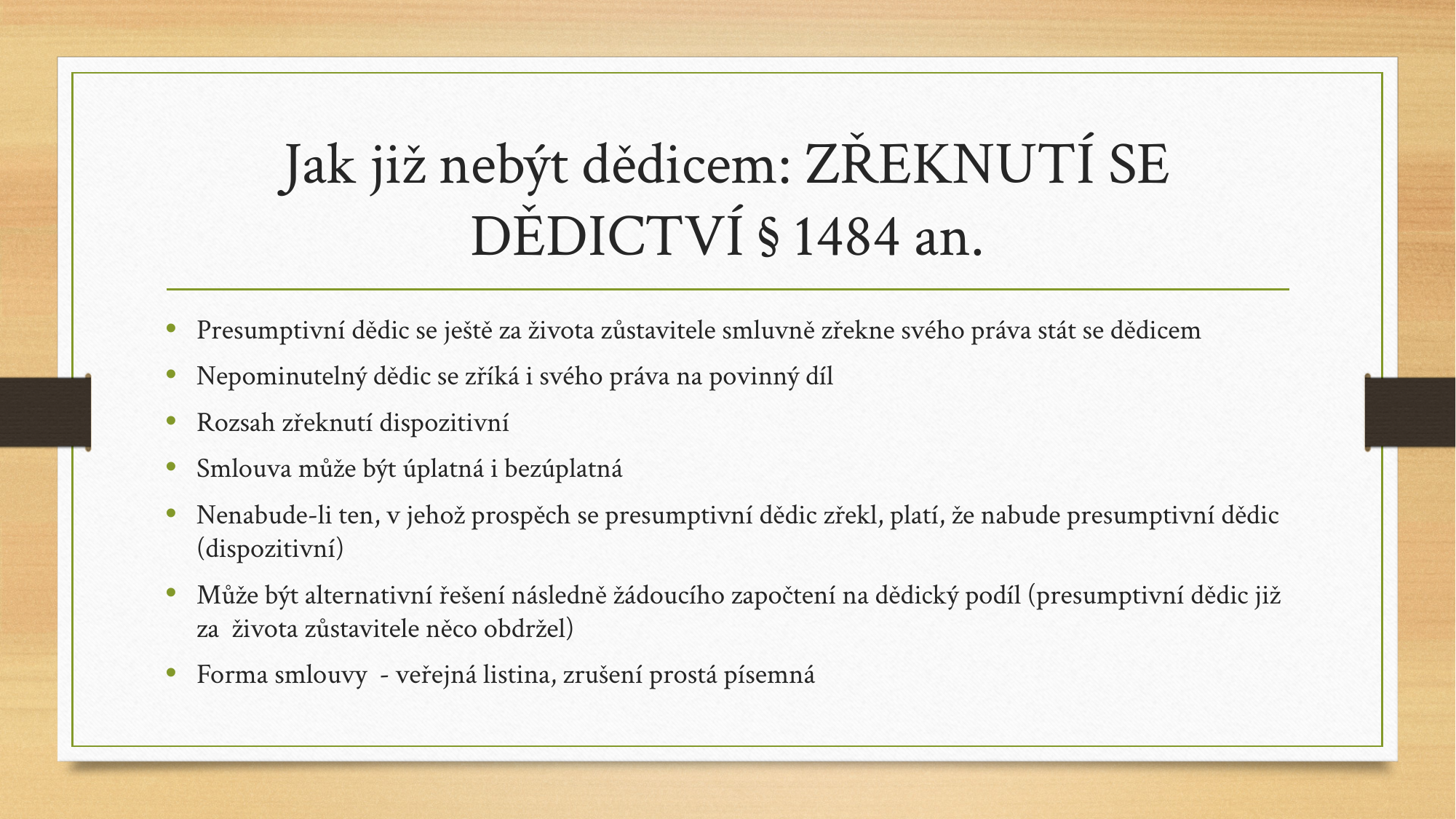

# Jak již nebýt dědicem: ZŘEKNUTÍ SE DĚDICTVÍ § 1484 an.
Presumptivní dědic se ještě za života zůstavitele smluvně zřekne svého práva stát se dědicem
Nepominutelný dědic se zříká i svého práva na povinný díl
Rozsah zřeknutí dispozitivní
Smlouva může být úplatná i bezúplatná
Nenabude-li ten, v jehož prospěch se presumptivní dědic zřekl, platí, že nabude presumptivní dědic (dispozitivní)
Může být alternativní řešení následně žádoucího započtení na dědický podíl (presumptivní dědic již za  života zůstavitele něco obdržel)
Forma smlouvy  - veřejná listina, zrušení prostá písemná